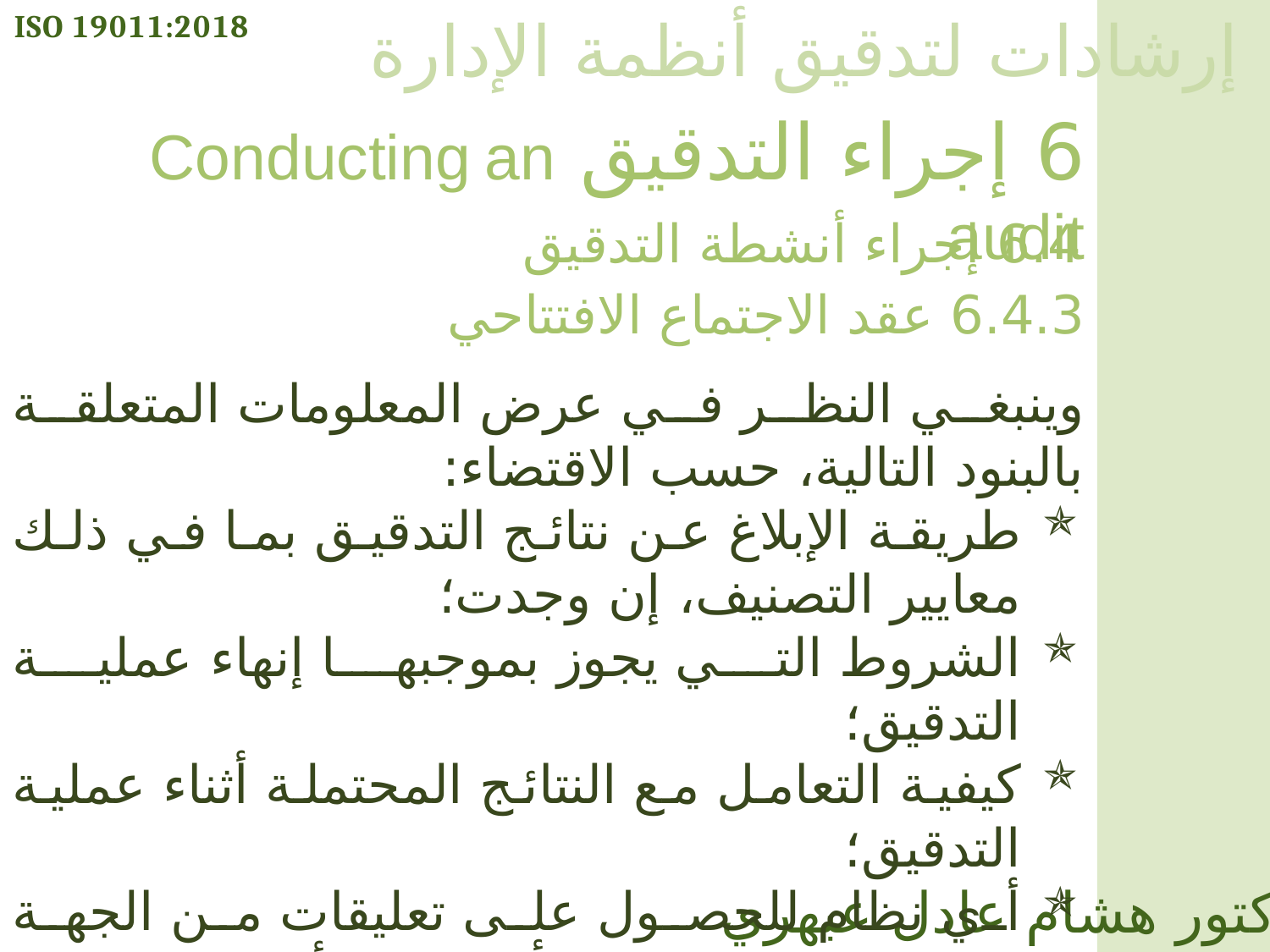

ISO 19011:2018
إرشادات لتدقيق أنظمة الإدارة

6 إجراء التدقيق Conducting an audit
6.4 إجراء أنشطة التدقيق
6.4.3 عقد الاجتماع الافتتاحي
وينبغي النظر في عرض المعلومات المتعلقة بالبنود التالية، حسب الاقتضاء:
طريقة الإبلاغ عن نتائج التدقيق بما في ذلك معايير التصنيف، إن وجدت؛
الشروط التي يجوز بموجبها إنهاء عملية التدقيق؛
كيفية التعامل مع النتائج المحتملة أثناء عملية التدقيق؛
أي نظام للحصول على تعليقات من الجهة الخاضعة للتدقيق بشأن نتائج أو استنتاجات التدقيق، بما في ذلك الشكاوى أو الطعون.
الدكتور هشام عادل عبهري